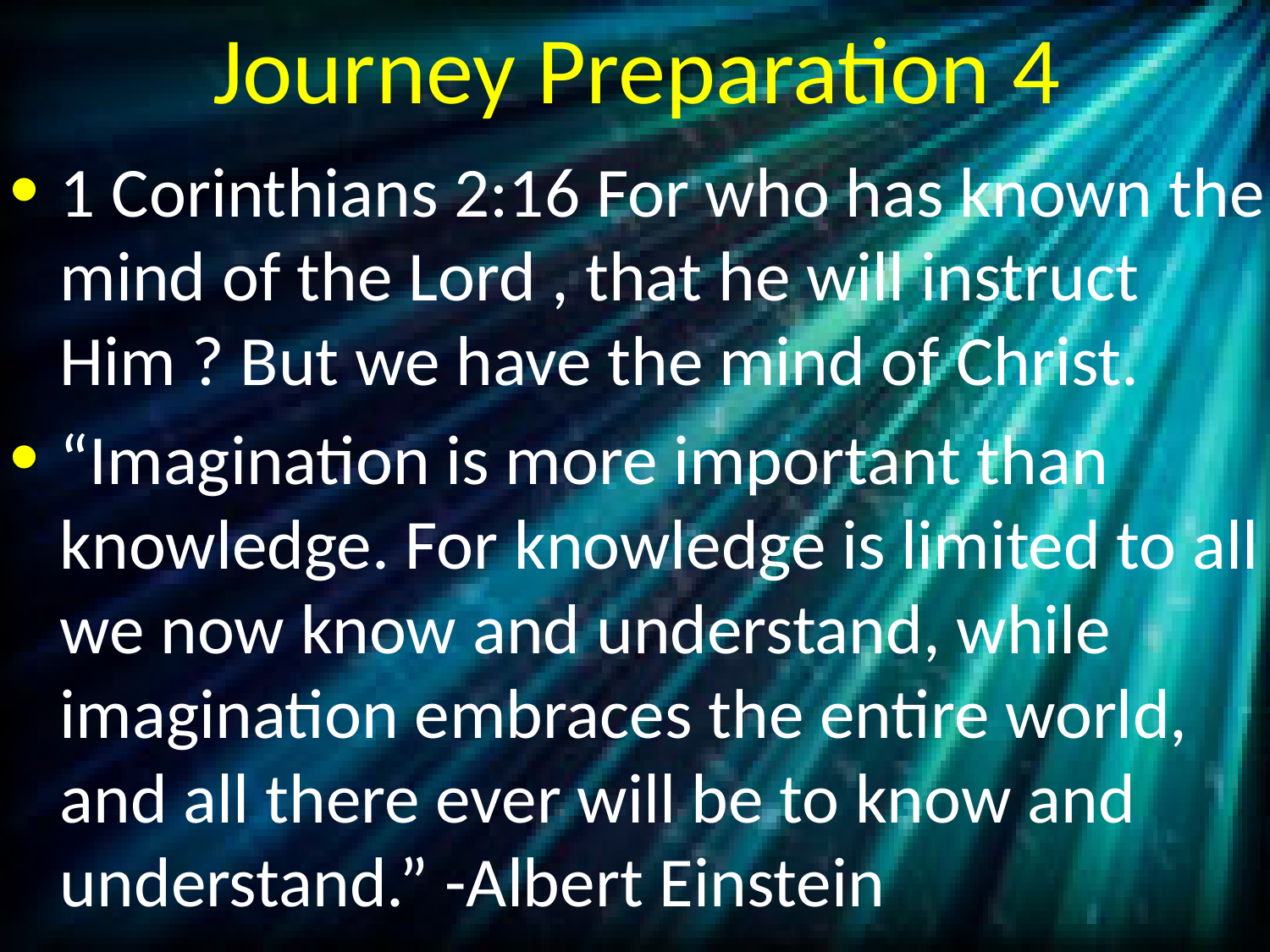

# Journey Preparation 4
1 Corinthians 2:16 For who has known the mind of the Lord , that he will instruct Him ? But we have the mind of Christ.
“Imagination is more important than knowledge. For knowledge is limited to all we now know and understand, while imagination embraces the entire world, and all there ever will be to know and understand.” -Albert Einstein